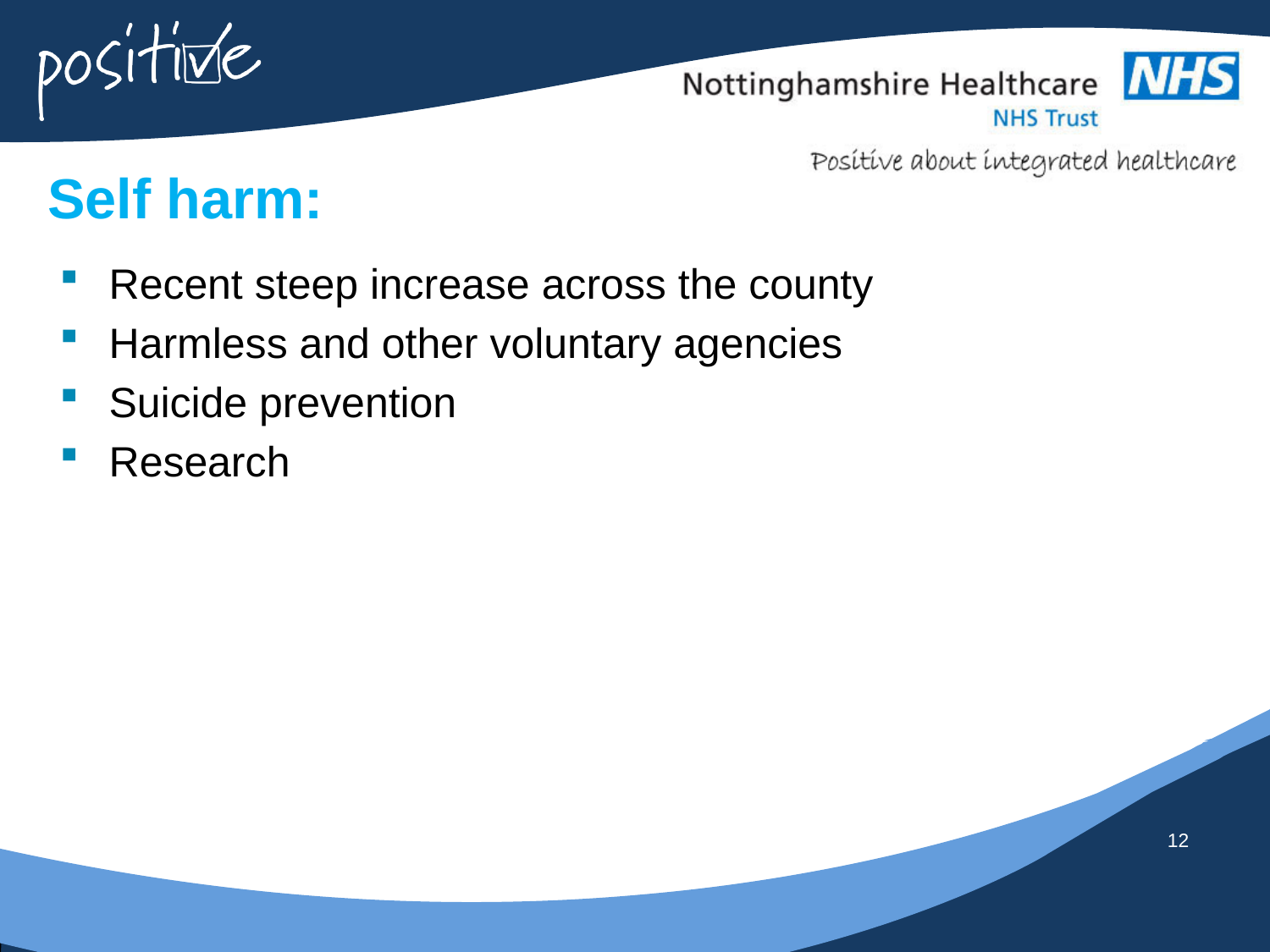

# Self harm:
Recent steep increase across the county
Harmless and other voluntary agencies
Suicide prevention
Research
12